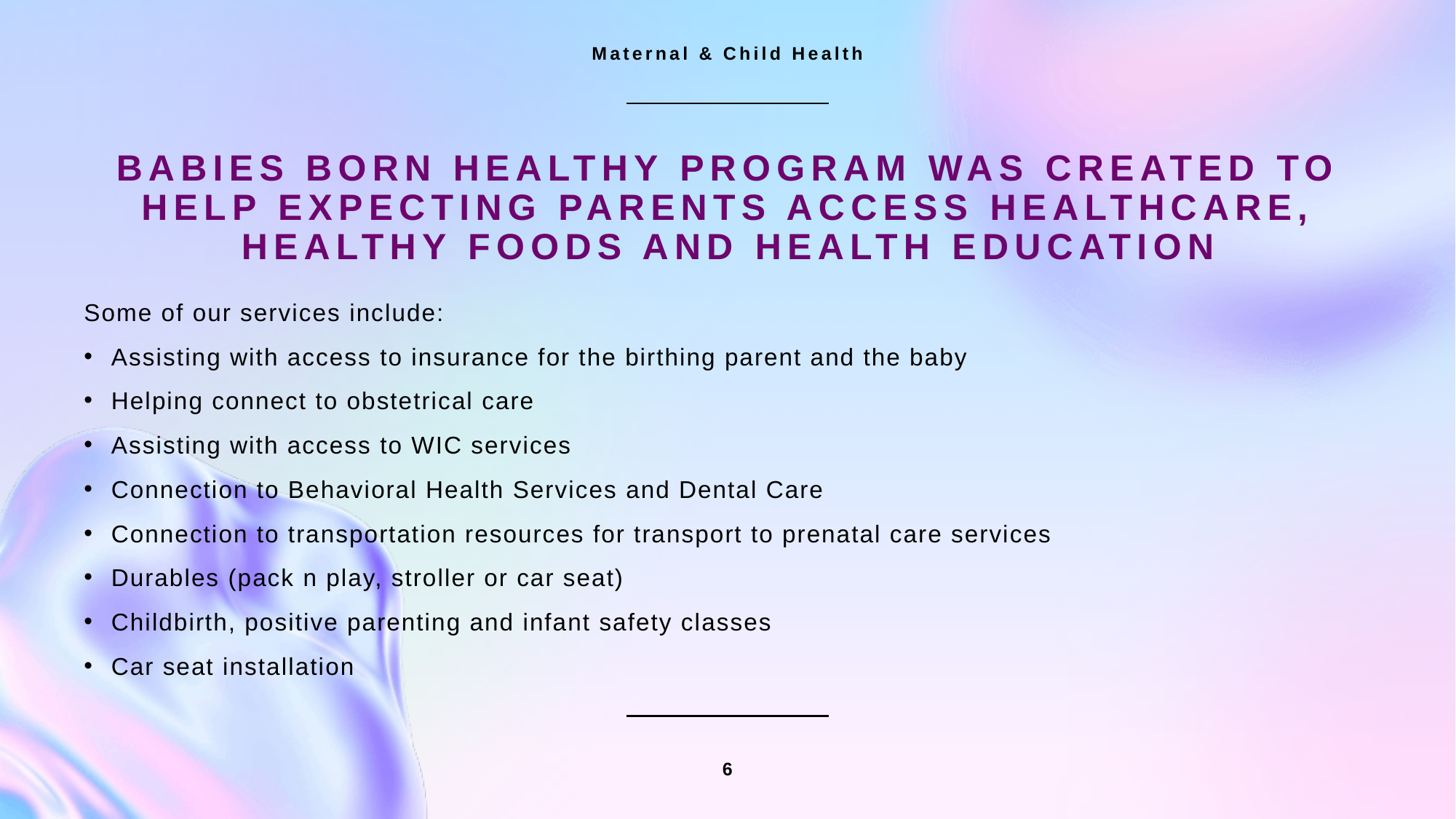

Maternal & Child Health
# Babies Born Healthy program was created to help expecting parents access healthcare, healthy foods and health education
Some of our services include:
Assisting with access to insurance for the birthing parent and the baby
Helping connect to obstetrical care
Assisting with access to WIC services
Connection to Behavioral Health Services and Dental Care
Connection to transportation resources for transport to prenatal care services
Durables (pack n play, stroller or car seat)
Childbirth, positive parenting and infant safety classes
Car seat installation

6